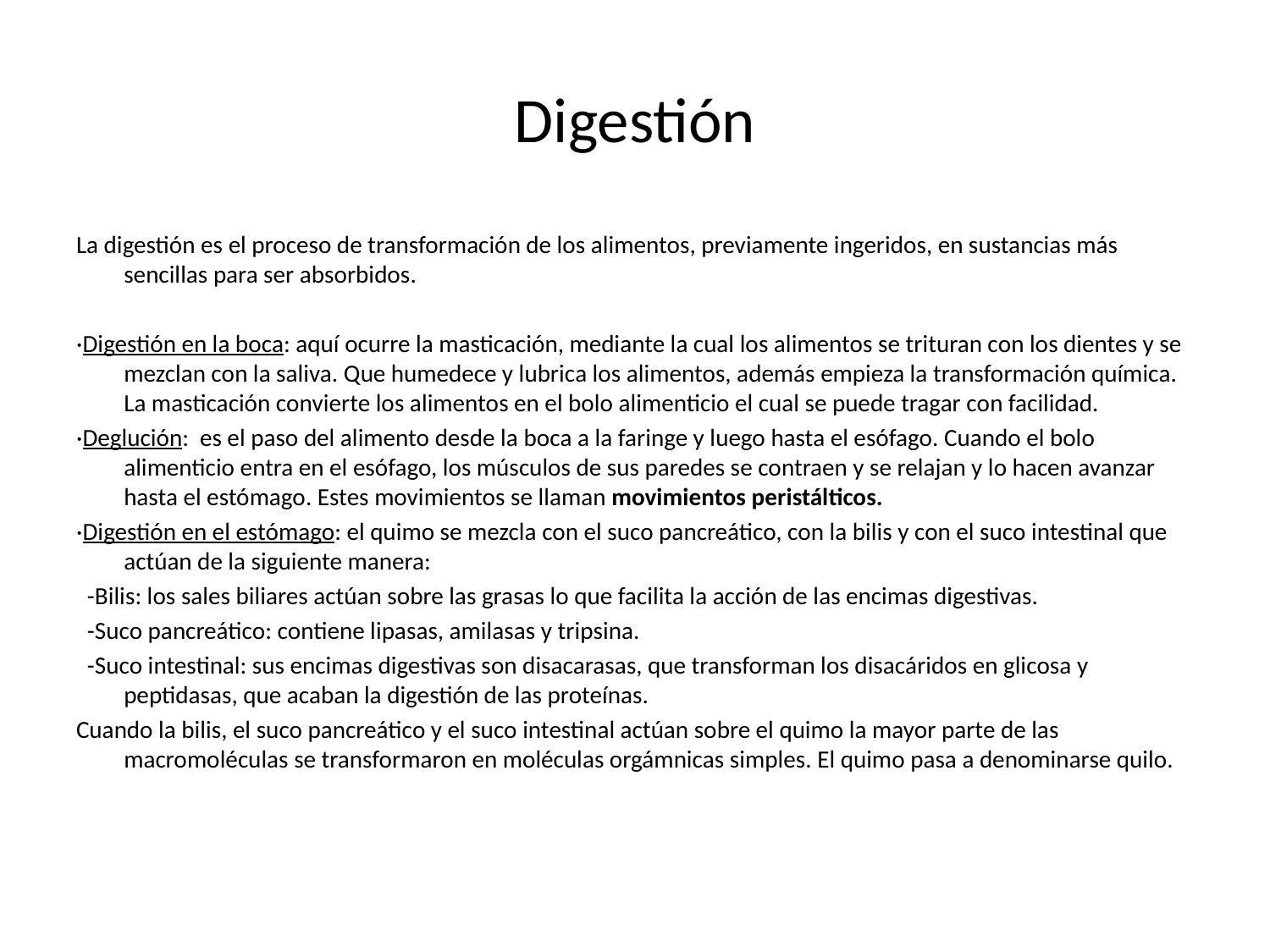

# Digestión
La digestión es el proceso de transformación de los alimentos, previamente ingeridos, en sustancias más sencillas para ser absorbidos.

·Digestión en la boca: aquí ocurre la masticación, mediante la cual los alimentos se trituran con los dientes y se mezclan con la saliva. Que humedece y lubrica los alimentos, además empieza la transformación química. La masticación convierte los alimentos en el bolo alimenticio el cual se puede tragar con facilidad.
·Deglución:  es el paso del alimento desde la boca a la faringe y luego hasta el esófago. Cuando el bolo alimenticio entra en el esófago, los músculos de sus paredes se contraen y se relajan y lo hacen avanzar hasta el estómago. Estes movimientos se llaman movimientos peristálticos.
·Digestión en el estómago: el quimo se mezcla con el suco pancreático, con la bilis y con el suco intestinal que actúan de la siguiente manera:
  -Bilis: los sales biliares actúan sobre las grasas lo que facilita la acción de las encimas digestivas.
  -Suco pancreático: contiene lipasas, amilasas y tripsina.
  -Suco intestinal: sus encimas digestivas son disacarasas, que transforman los disacáridos en glicosa y peptidasas, que acaban la digestión de las proteínas.
Cuando la bilis, el suco pancreático y el suco intestinal actúan sobre el quimo la mayor parte de las macromoléculas se transformaron en moléculas orgámnicas simples. El quimo pasa a denominarse quilo.